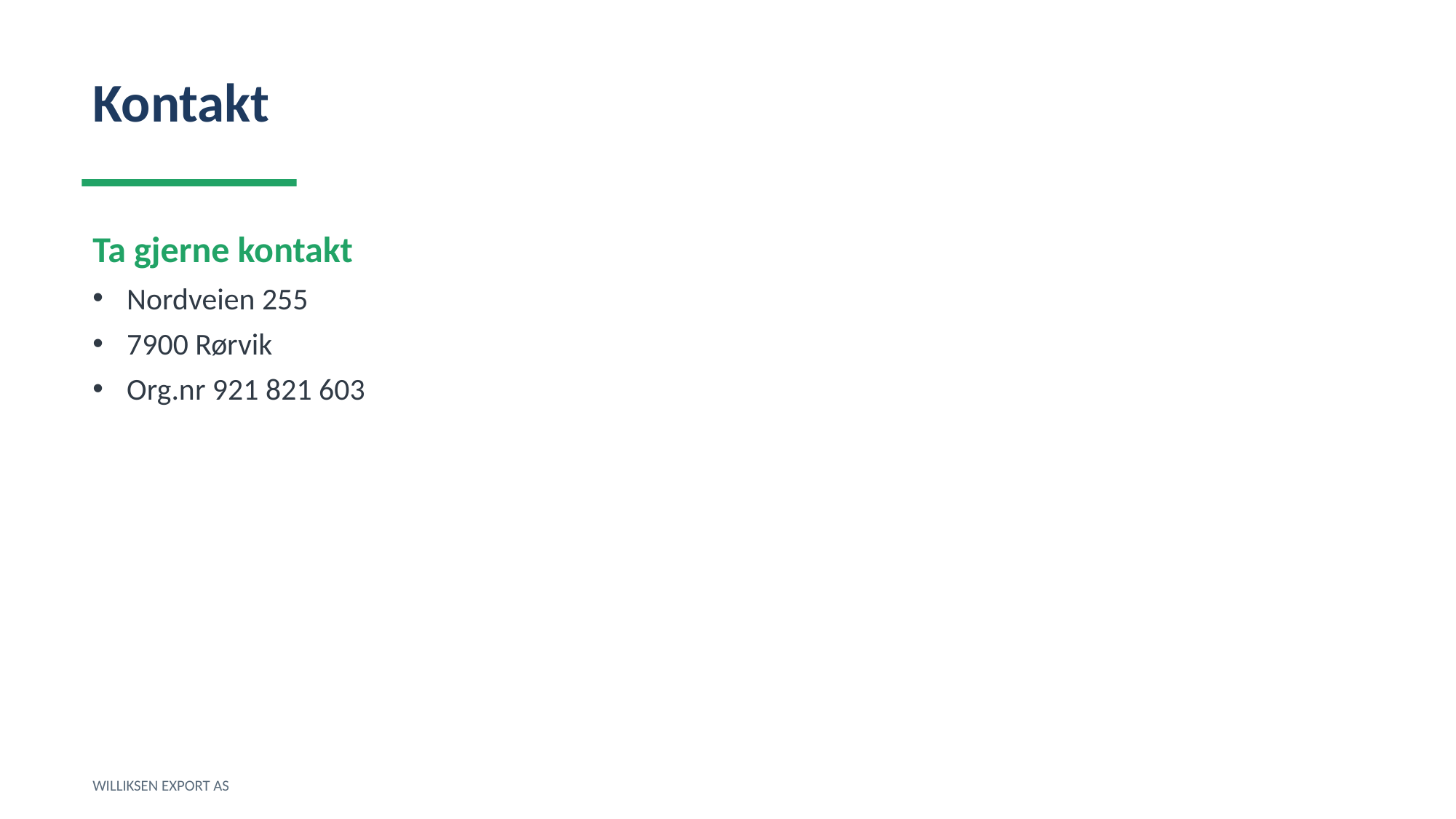

Kontakt

Ta gjerne kontakt
Nordveien 255
7900 Rørvik
Org.nr 921 821 603
WILLIKSEN EXPORT AS